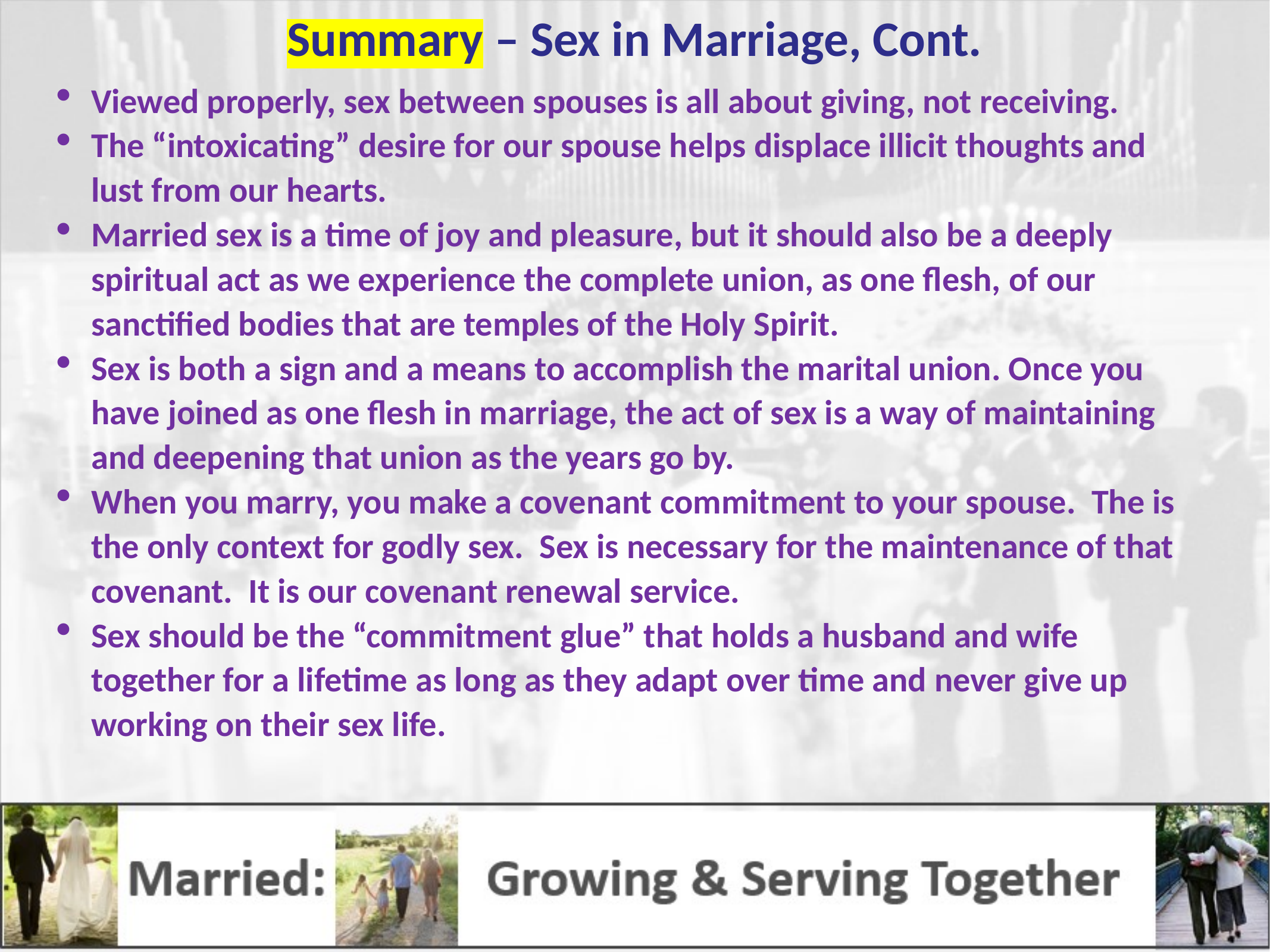

Summary – Sex in Marriage, Cont.
Viewed properly, sex between spouses is all about giving, not receiving.
The “intoxicating” desire for our spouse helps displace illicit thoughts and lust from our hearts.
Married sex is a time of joy and pleasure, but it should also be a deeply spiritual act as we experience the complete union, as one flesh, of our sanctified bodies that are temples of the Holy Spirit.
Sex is both a sign and a means to accomplish the marital union. Once you have joined as one flesh in marriage, the act of sex is a way of maintaining and deepening that union as the years go by.
When you marry, you make a covenant commitment to your spouse.  The is the only context for godly sex.  Sex is necessary for the maintenance of that covenant.  It is our covenant renewal service.
Sex should be the “commitment glue” that holds a husband and wife together for a lifetime as long as they adapt over time and never give up working on their sex life.